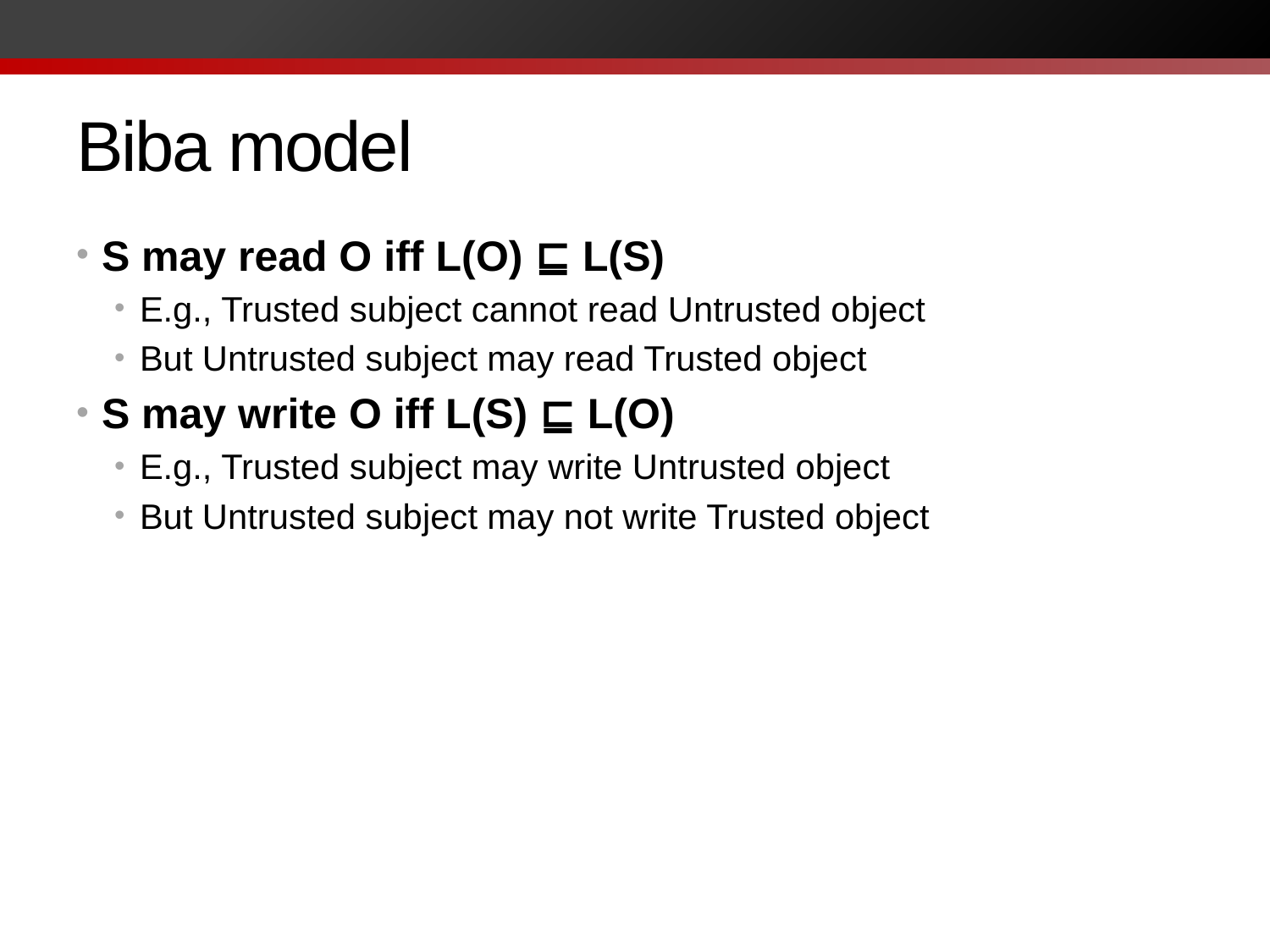

# Biba model
S may read O iff L(O) ⊑ L(S)
E.g., Trusted subject cannot read Untrusted object
But Untrusted subject may read Trusted object
S may write O iff L(S) ⊑ L(O)
E.g., Trusted subject may write Untrusted object
But Untrusted subject may not write Trusted object